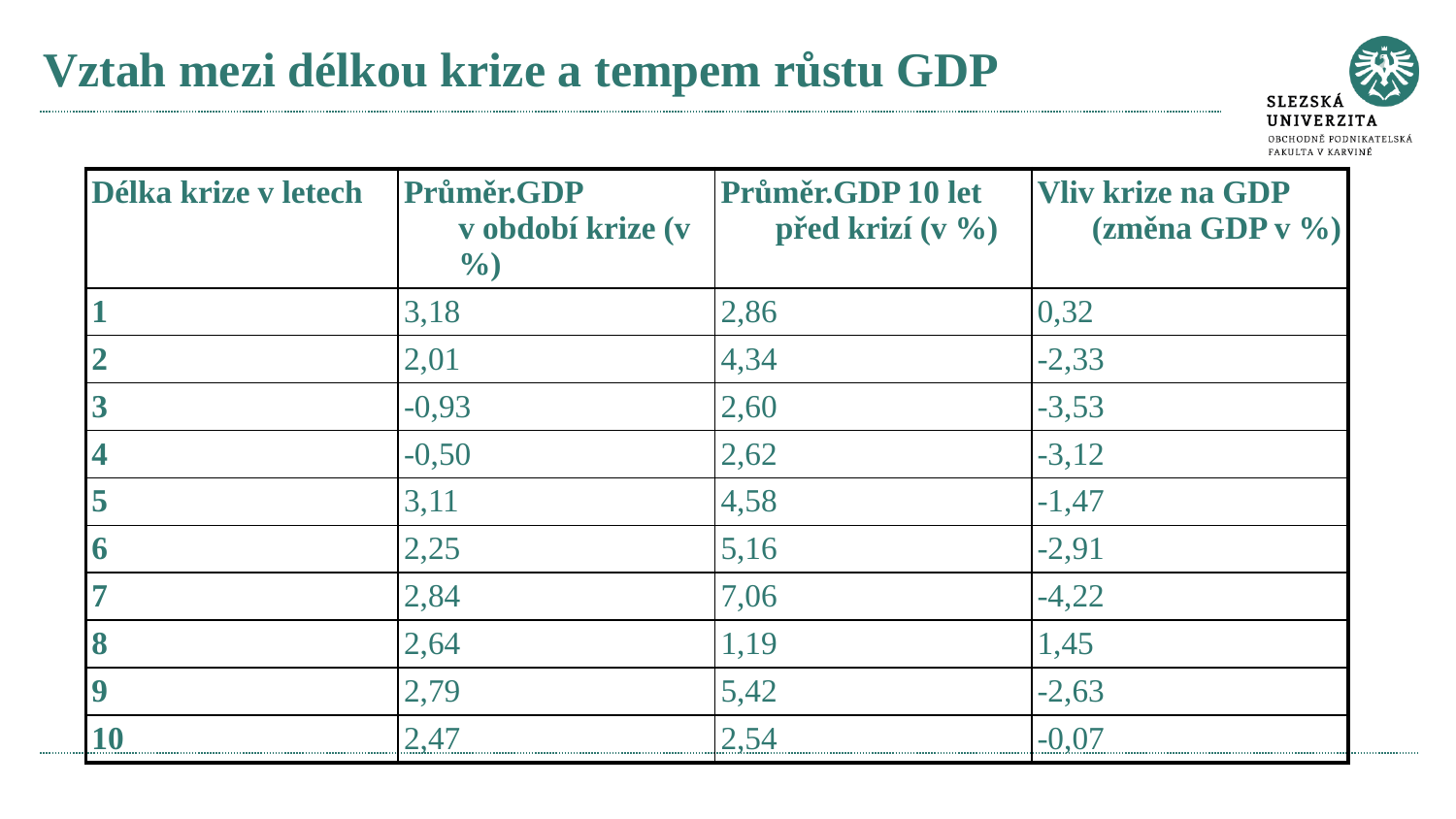

# Vztah mezi délkou krize a tempem růstu GDP
| Délka krize v letech | Průměr.GDP v období krize (v %) | Průměr.GDP 10 let před krizí (v %) | Vliv krize na GDP (změna GDP v %) |
| --- | --- | --- | --- |
| 1 | 3,18 | 2,86 | 0,32 |
| 2 | 2,01 | 4,34 | -2,33 |
| 3 | -0,93 | 2,60 | -3,53 |
| 4 | -0,50 | 2,62 | -3,12 |
| 5 | 3,11 | 4,58 | -1,47 |
| 6 | 2,25 | 5,16 | -2,91 |
| 7 | 2,84 | 7,06 | -4,22 |
| 8 | 2,64 | 1,19 | 1,45 |
| 9 | 2,79 | 5,42 | -2,63 |
| 10 | 2,47 | 2,54 | -0,07 |